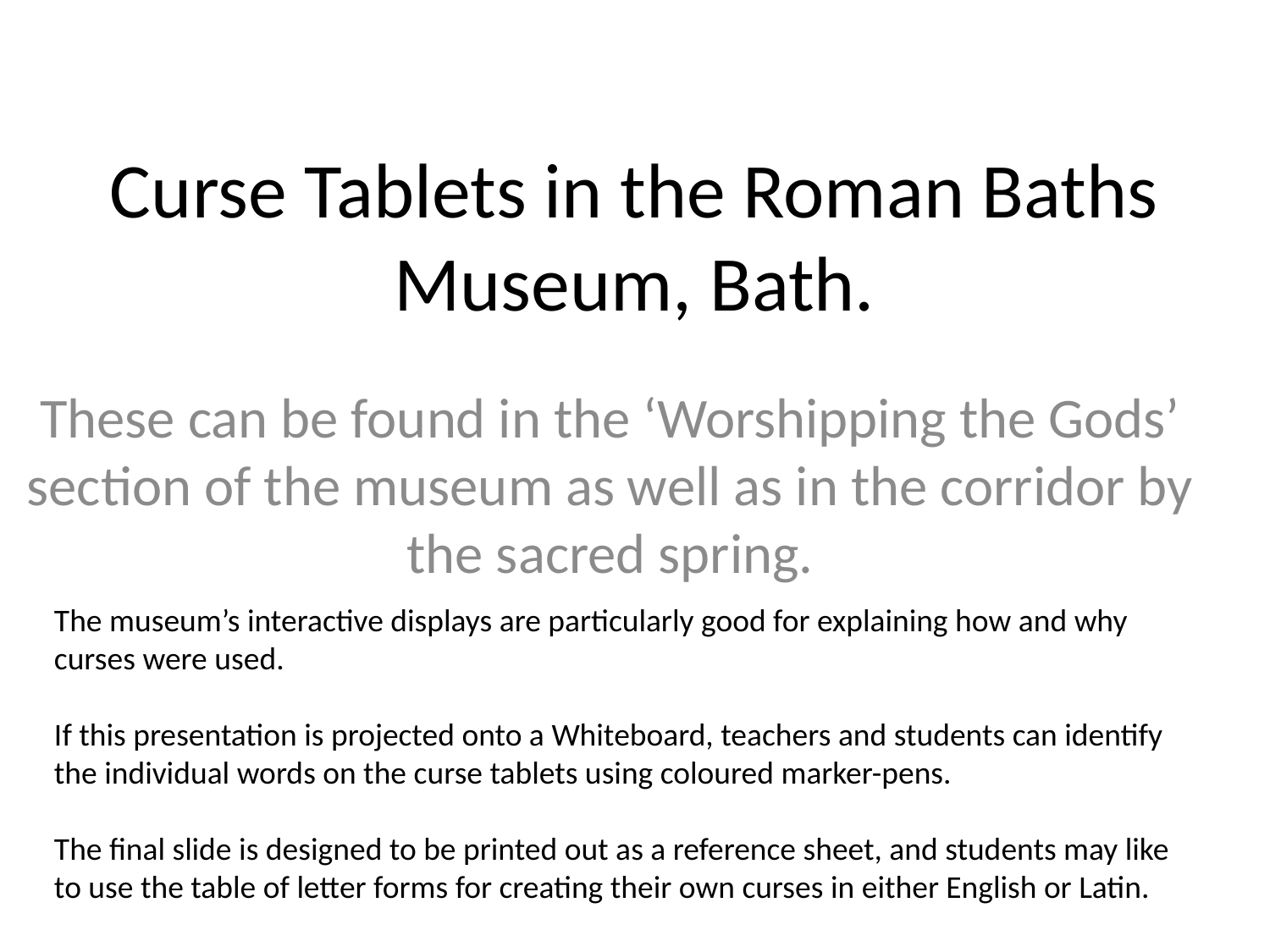

# Curse Tablets in the Roman Baths Museum, Bath.
These can be found in the ‘Worshipping the Gods’ section of the museum as well as in the corridor by the sacred spring.

The museum’s interactive displays are particularly good for explaining how and why curses were used.

If this presentation is projected onto a Whiteboard, teachers and students can identify the individual words on the curse tablets using coloured marker-pens.

The final slide is designed to be printed out as a reference sheet, and students may like to use the table of letter forms for creating their own curses in either English or Latin.